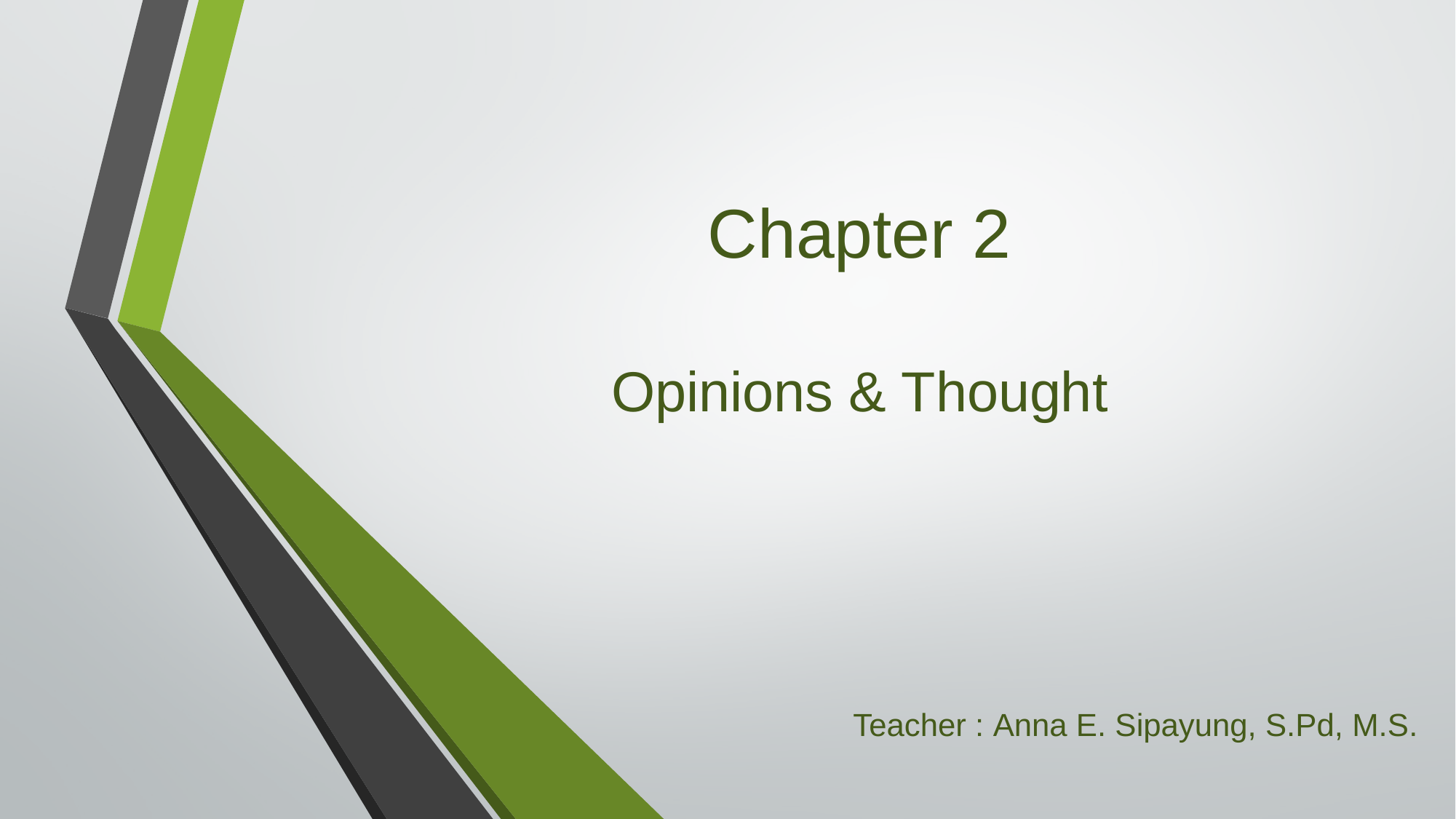

# Chapter 2 Opinions & Thought
Teacher : Anna E. Sipayung, S.Pd, M.S.